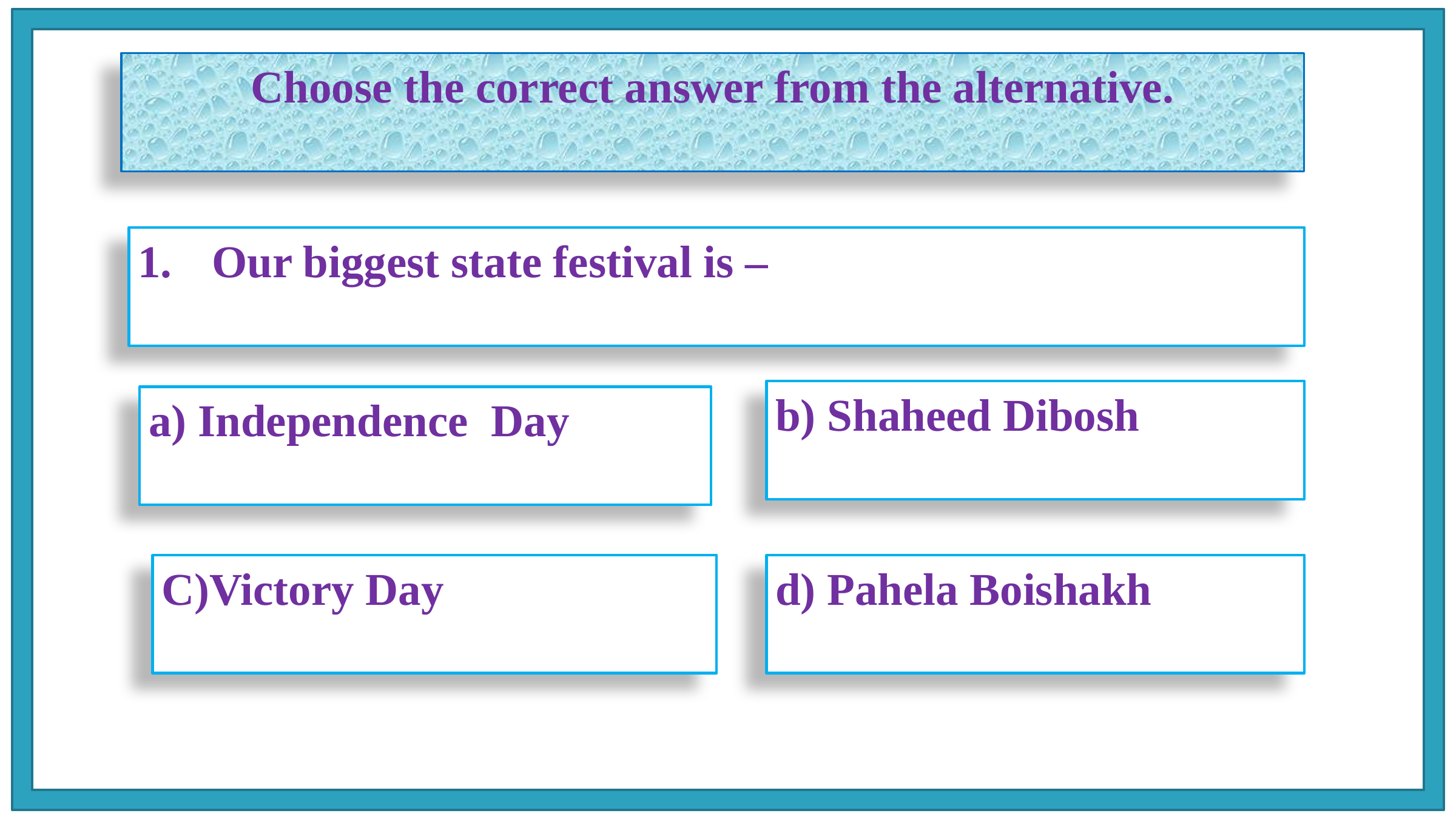

Choose the correct answer from the alternative.

Our biggest state festival is –

b) Shaheed Dibosh

a) Independence  Day

C)Victory Day

d) Pahela Boishakh